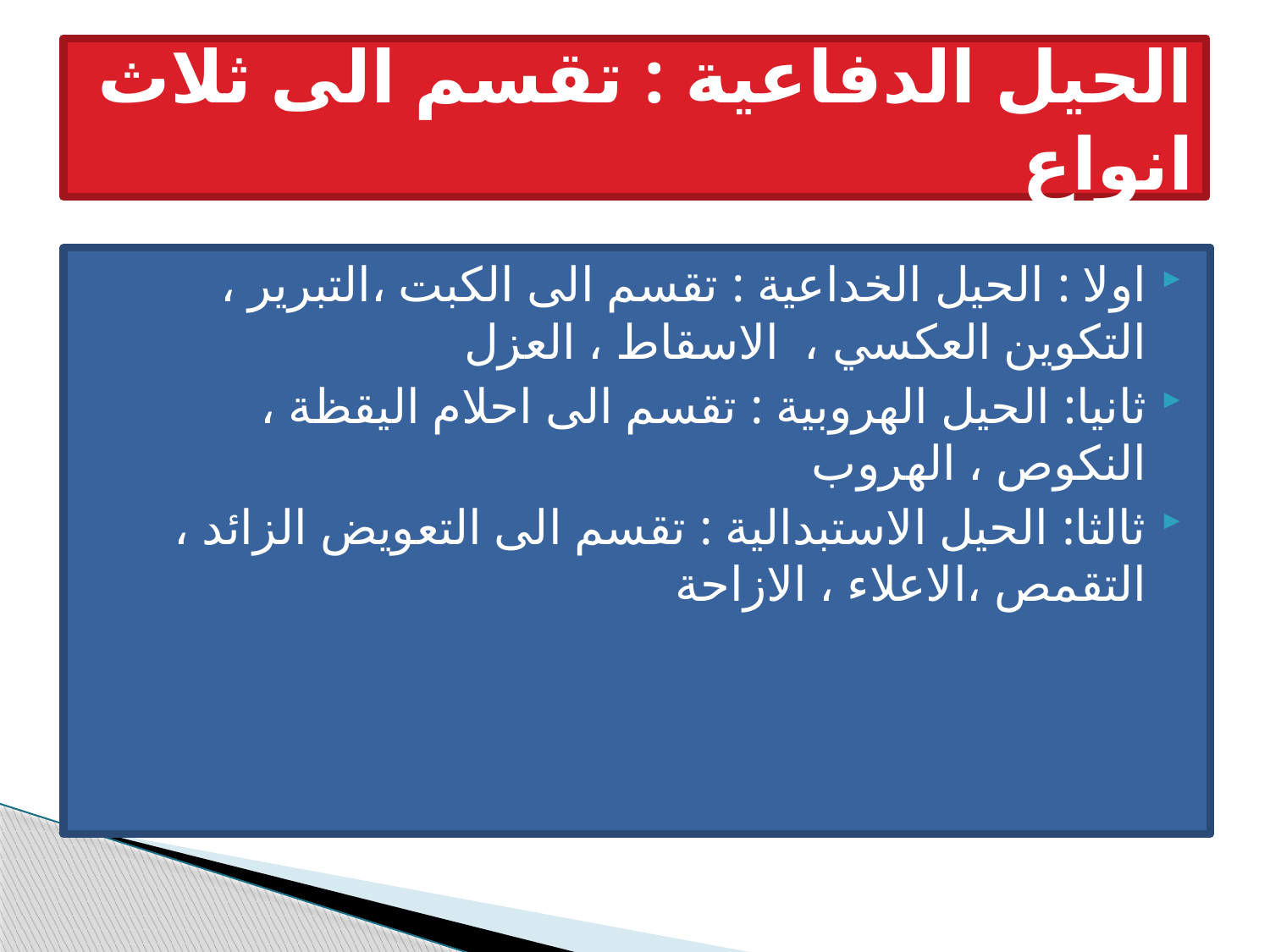

# الحيل الدفاعية : تقسم الى ثلاث انواع
اولا : الحيل الخداعية : تقسم الى الكبت ،التبرير ، التكوين العكسي ،  الاسقاط ، العزل
ثانيا: الحيل الهروبية : تقسم الى احلام اليقظة ، النكوص ، الهروب
ثالثا: الحيل الاستبدالية : تقسم الى التعويض الزائد ، التقمص ،الاعلاء ، الازاحة